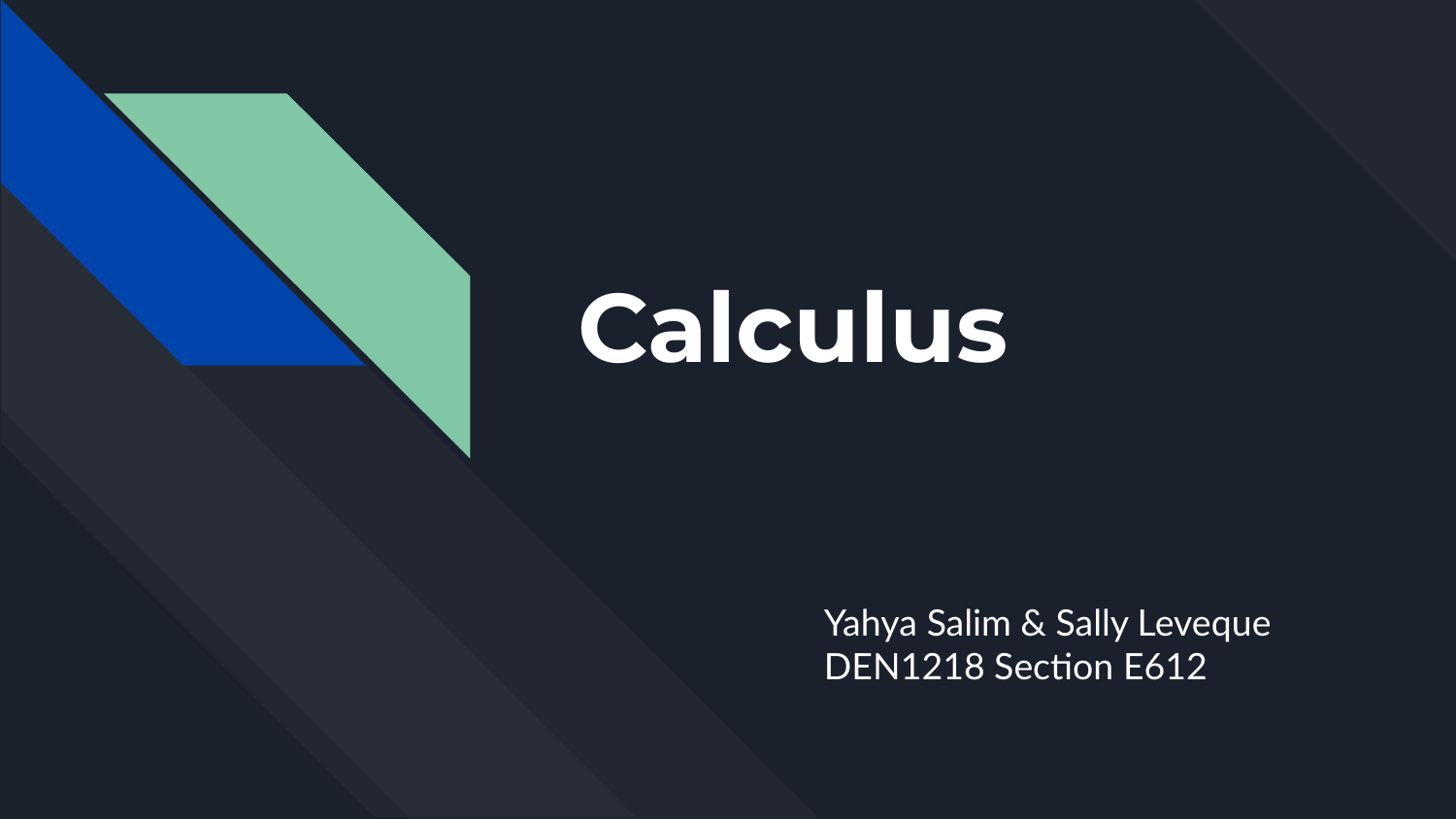

# Calculus
Yahya Salim & Sally Leveque
DEN1218 Section E612